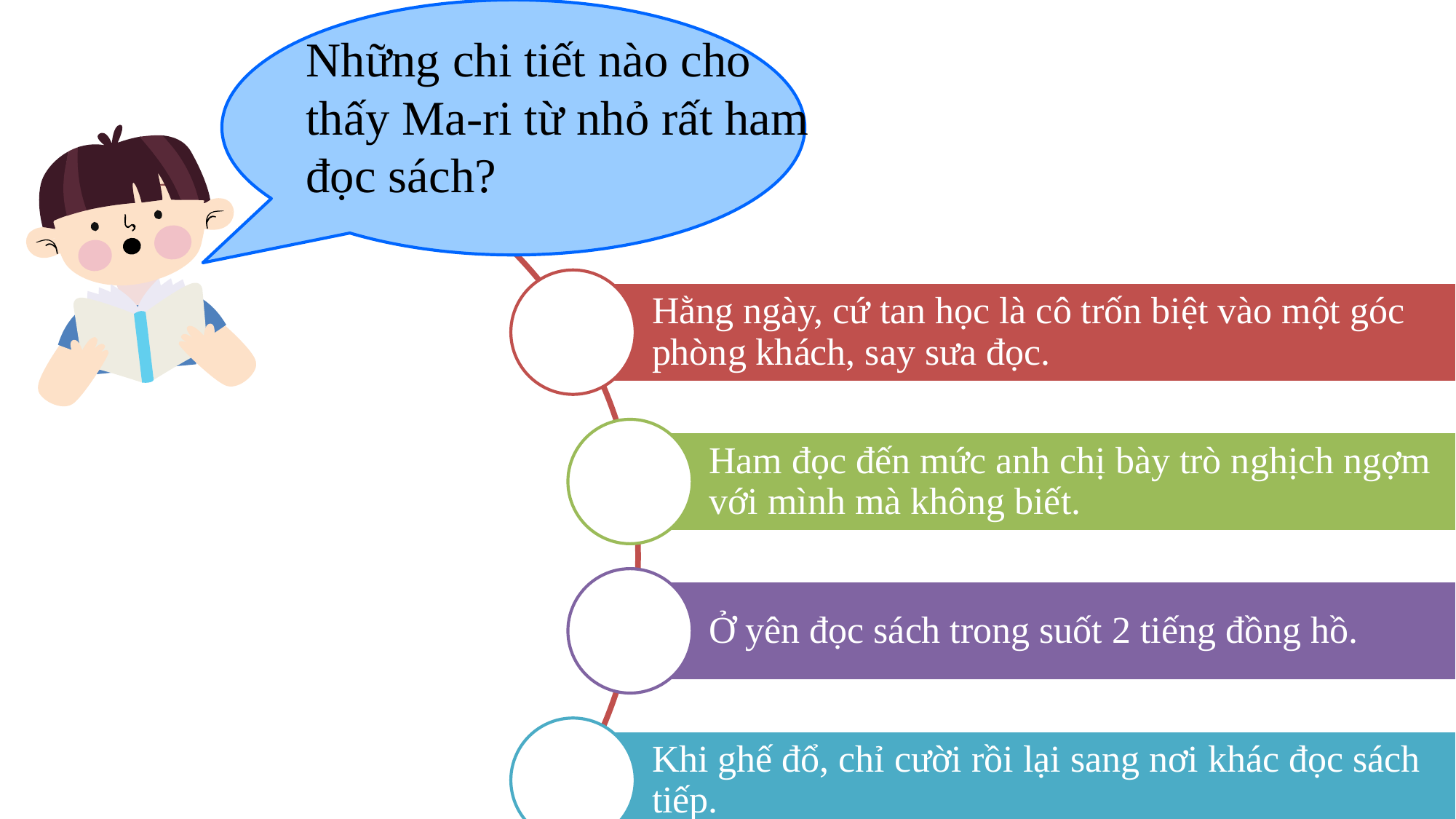

Những chi tiết nào cho thấy Ma-ri từ nhỏ rất ham đọc sách?

Hằng ngày, cứ tan học là cô trốn biệt vào một góc phòng khách, say sưa đọc.
Ham đọc đến mức anh chị bày trò nghịch ngợm với mình mà không biết.
Ở yên đọc sách trong suốt 2 tiếng đồng hồ.
Khi ghế đổ, chỉ cười rồi lại sang nơi khác đọc sách tiếp.